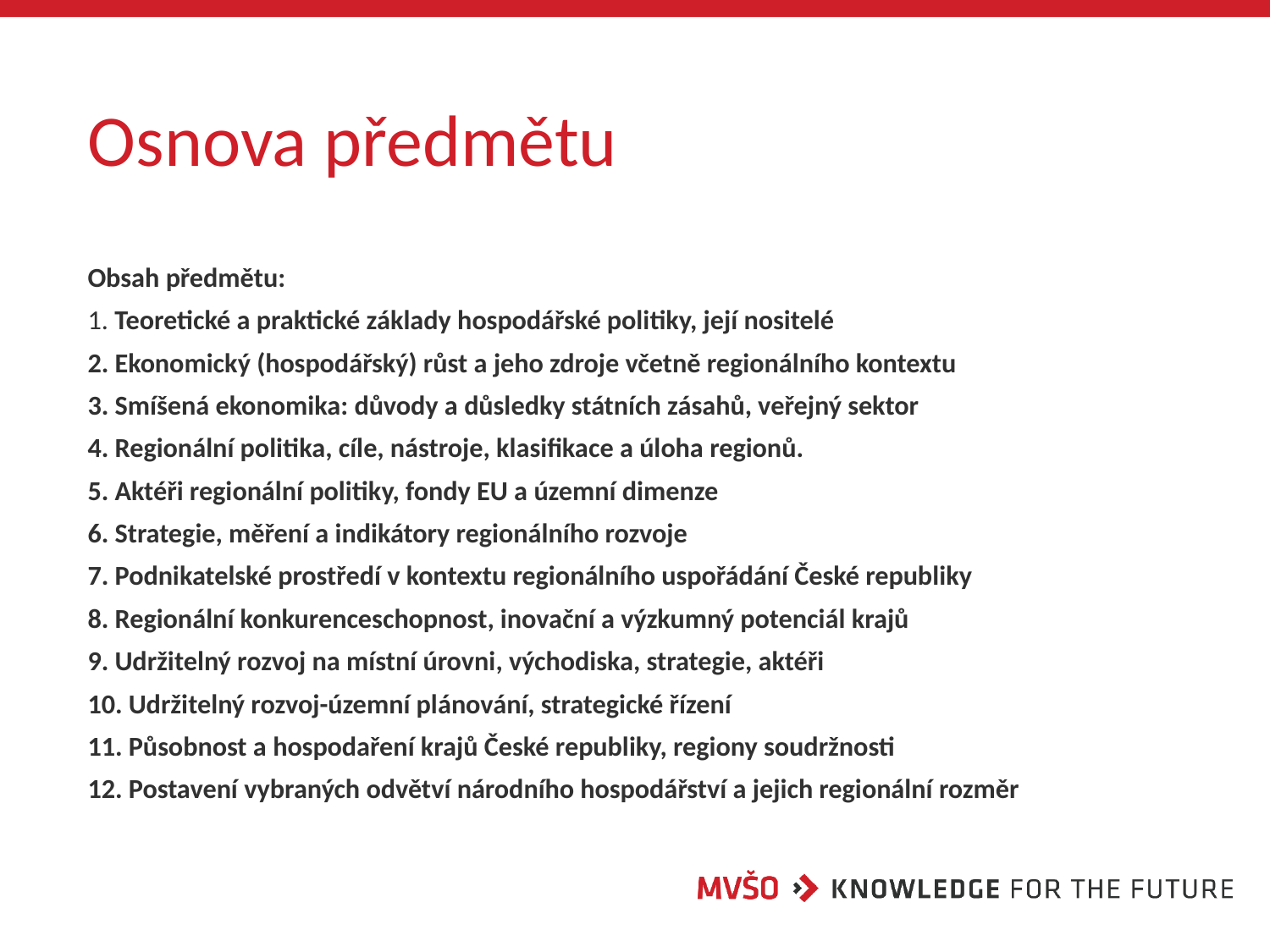

# Osnova předmětu
Obsah předmětu:
1. Teoretické a praktické základy hospodářské politiky, její nositelé
2. Ekonomický (hospodářský) růst a jeho zdroje včetně regionálního kontextu
3. Smíšená ekonomika: důvody a důsledky státních zásahů, veřejný sektor
4. Regionální politika, cíle, nástroje, klasifikace a úloha regionů.
5. Aktéři regionální politiky, fondy EU a územní dimenze
6. Strategie, měření a indikátory regionálního rozvoje
7. Podnikatelské prostředí v kontextu regionálního uspořádání České republiky
8. Regionální konkurenceschopnost, inovační a výzkumný potenciál krajů
9. Udržitelný rozvoj na místní úrovni, východiska, strategie, aktéři
10. Udržitelný rozvoj-územní plánování, strategické řízení
11. Působnost a hospodaření krajů České republiky, regiony soudržnosti
12. Postavení vybraných odvětví národního hospodářství a jejich regionální rozměr